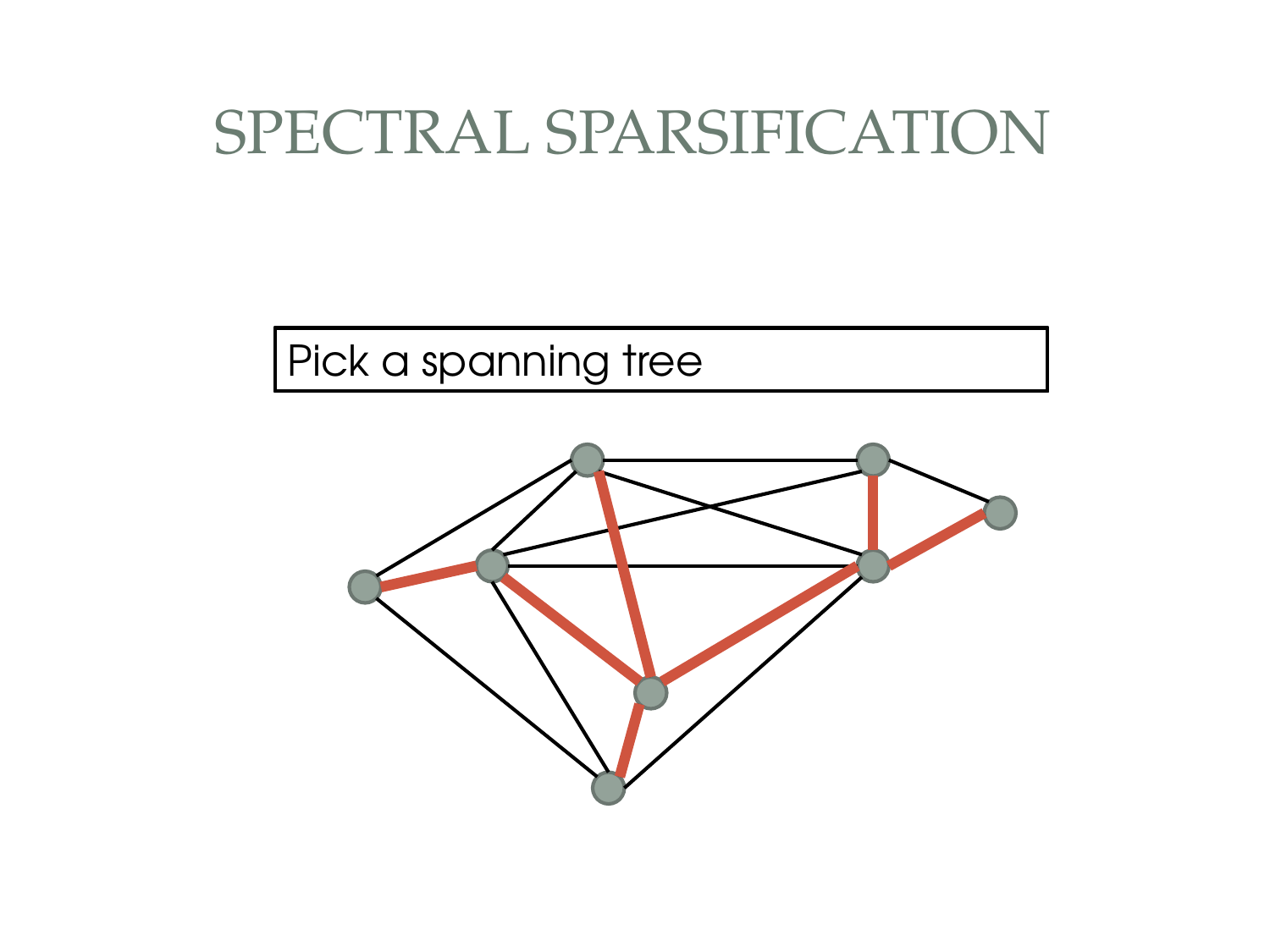

# SPECTRAL SPARSIFICATION
Find a low stretch spanning ree
Scale up the tree
Pick a spanning tree